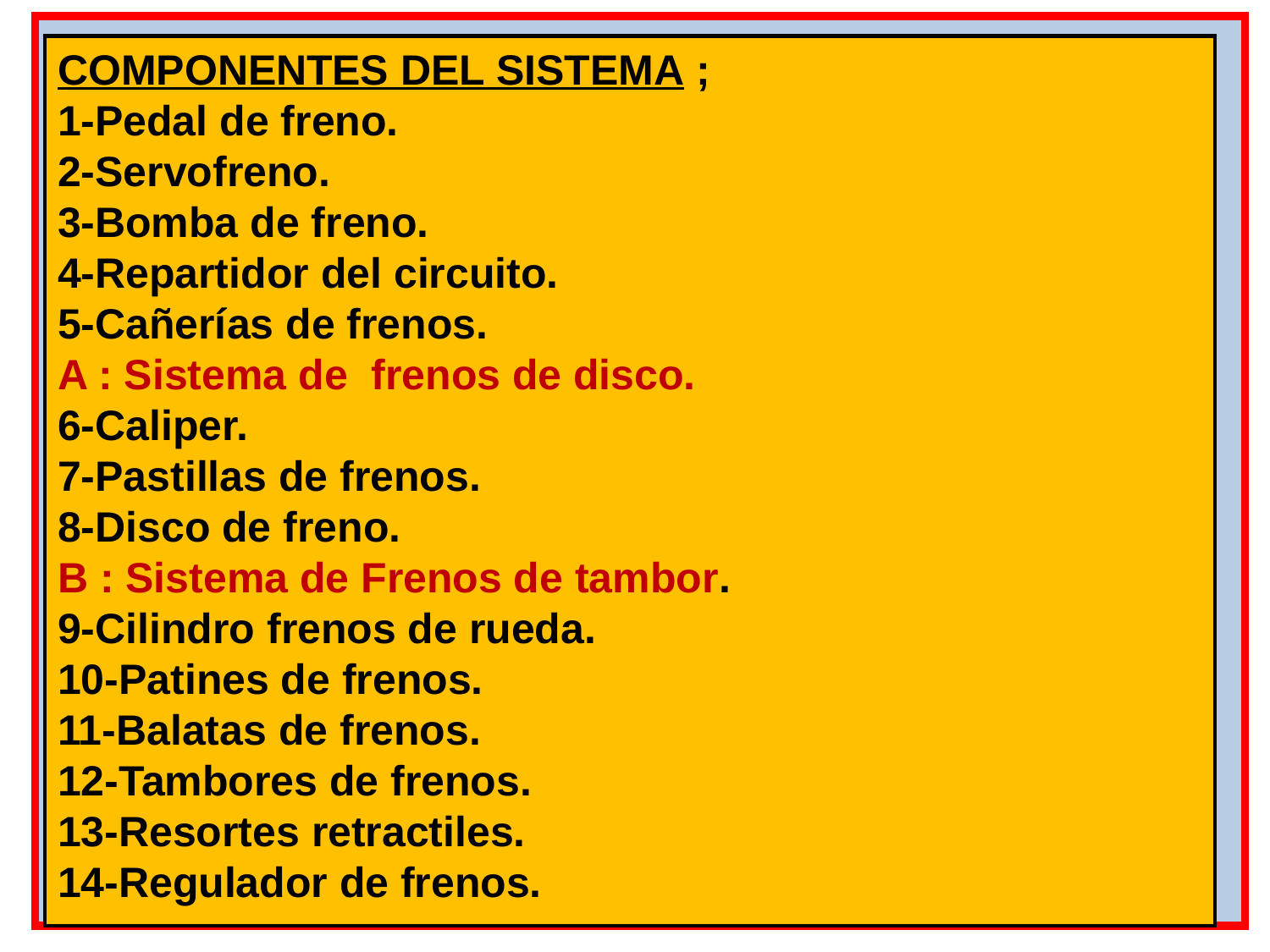

COMPONENTES DEL SISTEMA ;
1-Pedal de freno.
2-Servofreno.
3-Bomba de freno.
4-Repartidor del circuito.
5-Cañerías de frenos.
A : Sistema de  frenos de disco.
6-Caliper.
7-Pastillas de frenos.
8-Disco de freno.
B : Sistema de Frenos de tambor.
9-Cilindro frenos de rueda.
10-Patines de frenos.
11-Balatas de frenos.
12-Tambores de frenos.
13-Resortes retractiles.
14-Regulador de frenos.